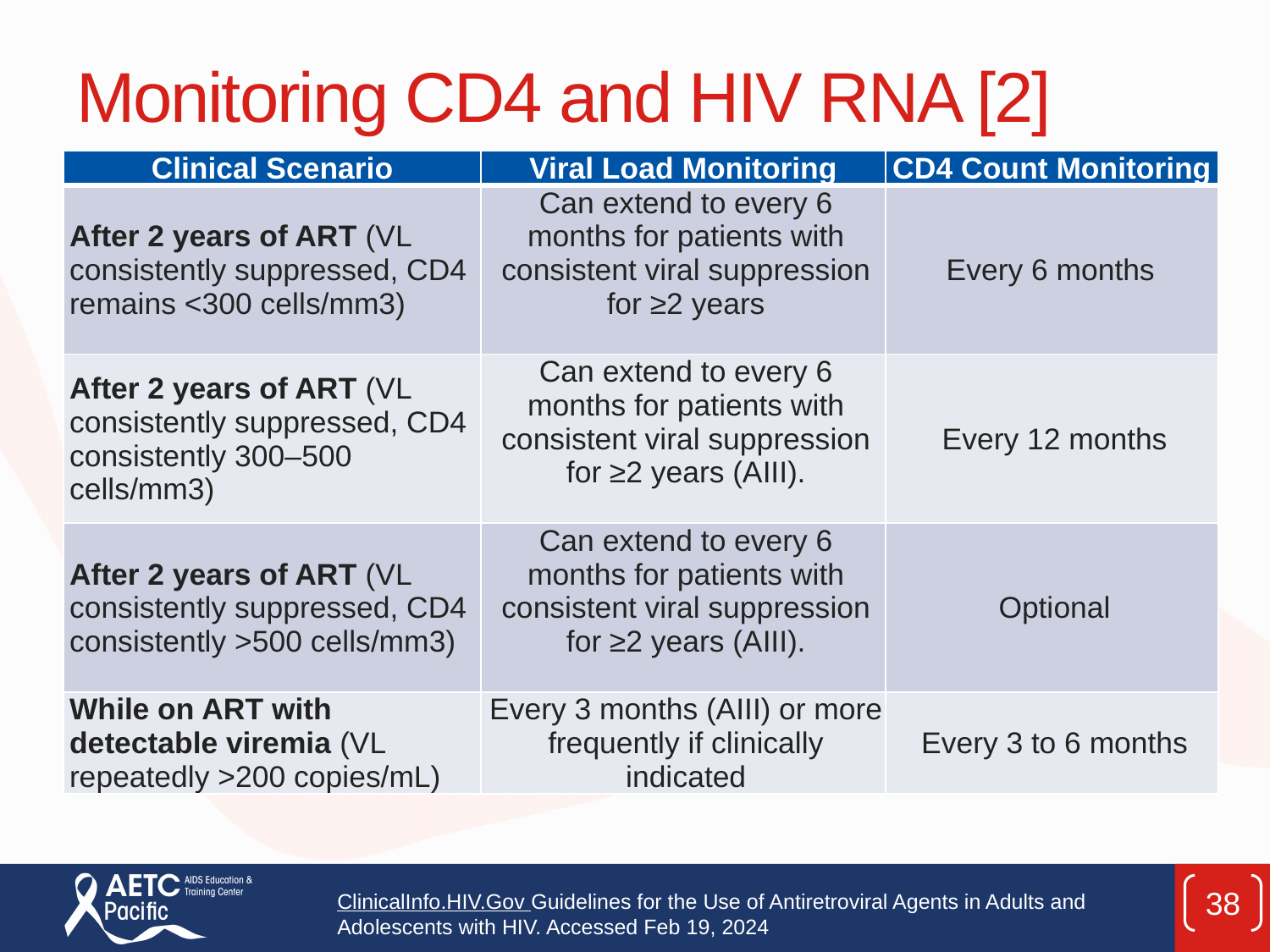

# Monitoring CD4 and HIV RNA [2]
| Clinical Scenario | Viral Load Monitoring | CD4 Count Monitoring |
| --- | --- | --- |
| After 2 years of ART (VL consistently suppressed, CD4 remains <300 cells/mm3) | Can extend to every 6 months for patients with consistent viral suppression for ≥2 years | Every 6 months |
| After 2 years of ART (VL consistently suppressed, CD4 consistently 300‍–‍500 cells/mm3) | Can extend to every 6 months for patients with consistent viral suppression for ≥2 years (AIII). | Every 12 months |
| After 2 years of ART (VL consistently suppressed, CD4 consistently >500 cells/mm3) | Can extend to every 6 months for patients with consistent viral suppression for ≥2 years (AIII). | Optional |
| While on ART with detectable viremia (VL repeatedly >200 copies/mL) | Every 3 months (AIII) or more frequently if clinically indicated | Every 3 to 6 months |
38
ClinicalInfo.HIV.Gov Guidelines for the Use of Antiretroviral Agents in Adults and Adolescents with HIV. Accessed Feb 19, 2024